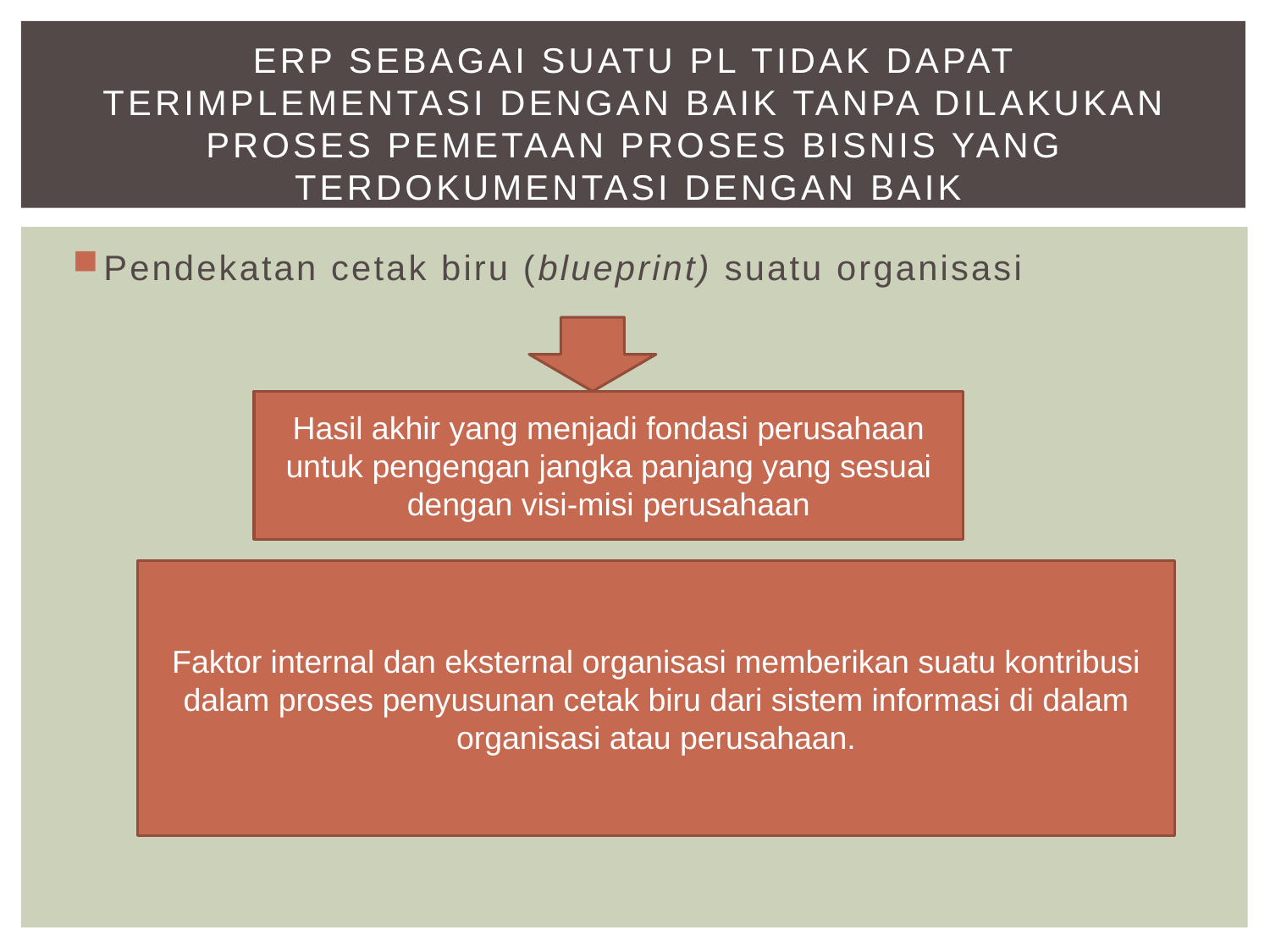

# ERP sebagai suatu pl tidak dapat terimplementasi dengan baik tanpa dilakukan proses pemetaan proses bisnis yang terdokumentasi dengan baik
Pendekatan cetak biru (blueprint) suatu organisasi

Hasil akhir yang menjadi fondasi perusahaan untuk pengengan jangka panjang yang sesuai dengan visi-misi perusahaan
Faktor internal dan eksternal organisasi memberikan suatu kontribusi dalam proses penyusunan cetak biru dari sistem informasi di dalam organisasi atau perusahaan.